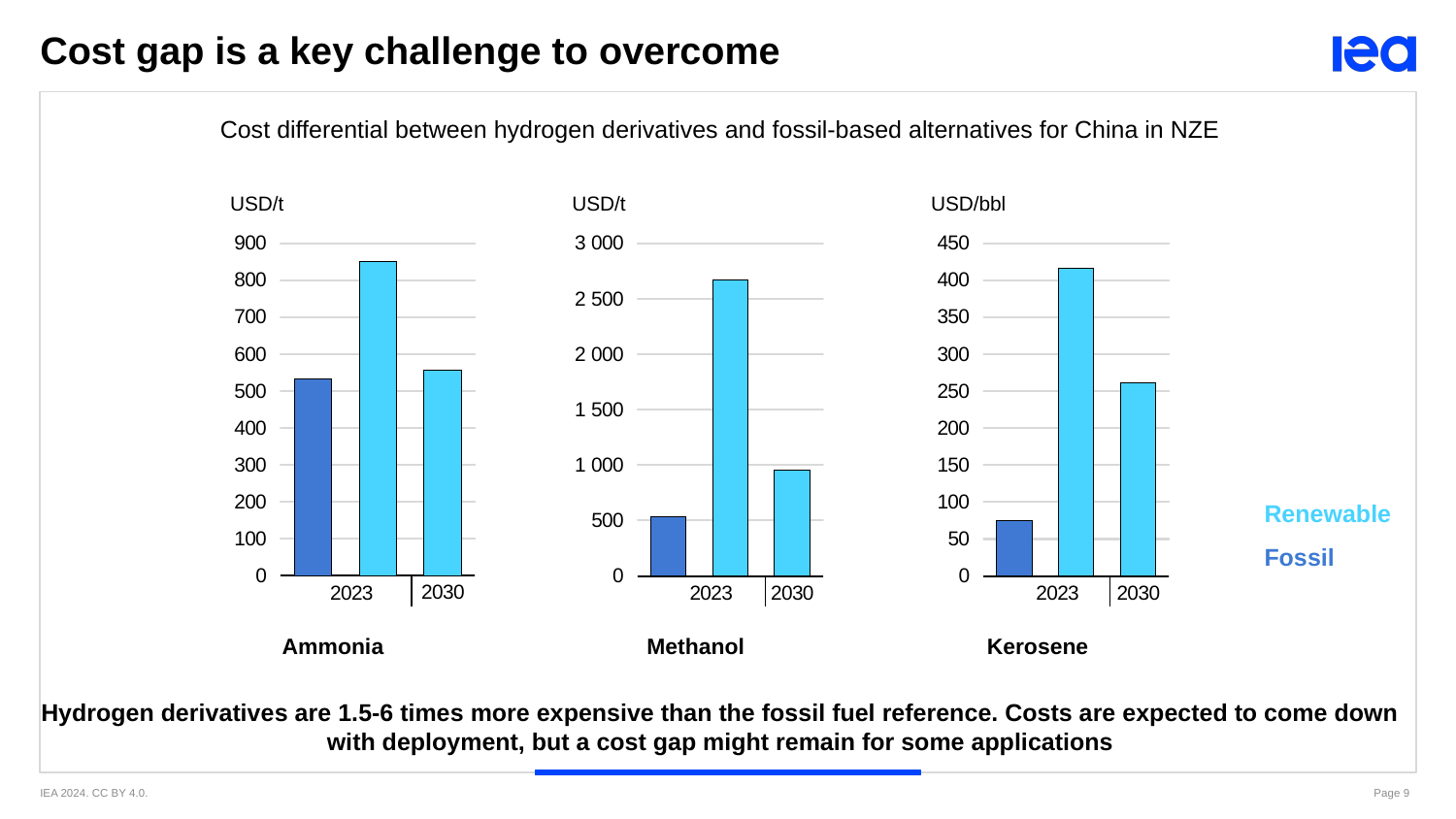

Cost gap is a key challenge to overcome
Cost differential between hydrogen derivatives and fossil-based alternatives for China in NZE
USD/t
USD/t
USD/bbl

### Chart

| Category | Renewable | Fossil |
|---|---|---|
|  | None | 533.4312530037138 |
|  | 851.8519190424527 | None |
| 2030 | 555.700317290992 | None |

### Chart

| Category | Renewable | Fossil |
|---|---|---|
|  | None | 536.0360969766313 |
|  | 2671.013502474281 | None |
| 2030 | 952.8611635239804 | None |

### Chart

| Category | Renewable | Fossil |
|---|---|---|
|  | None | 75.0 |
|  | 416.2696705733523 | None |
| 2030 | 260.9142108035924 | None |
Renewable
Fossil
Ammonia
Methanol
Kerosene
Hydrogen derivatives are 1.5-6 times more expensive than the fossil fuel reference. Costs are expected to come down with deployment, but a cost gap might remain for some applications